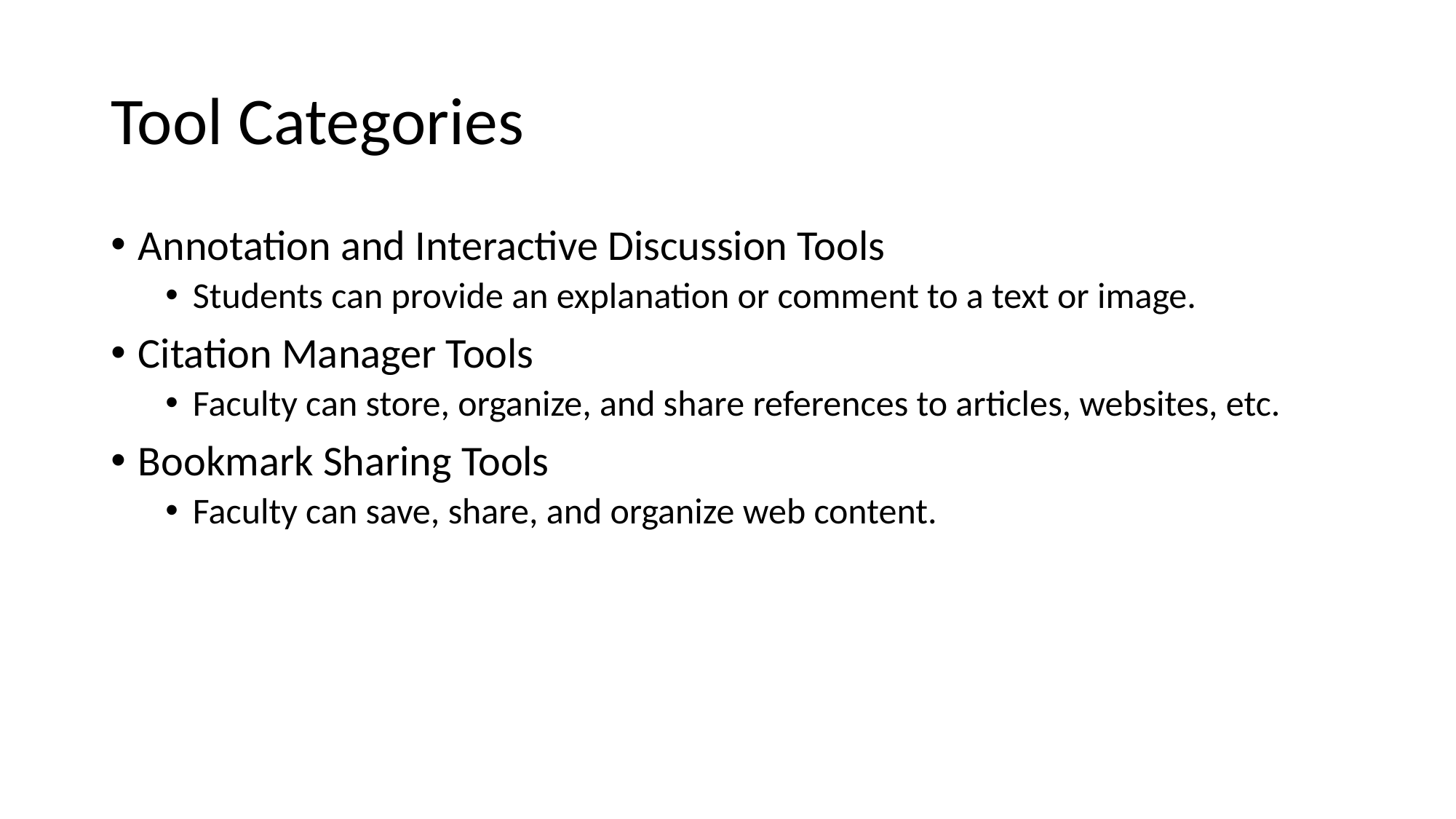

# Tool Categories
Annotation and Interactive Discussion Tools
Students can provide an explanation or comment to a text or image.
Citation Manager Tools
Faculty can store, organize, and share references to articles, websites, etc.
Bookmark Sharing Tools
Faculty can save, share, and organize web content.